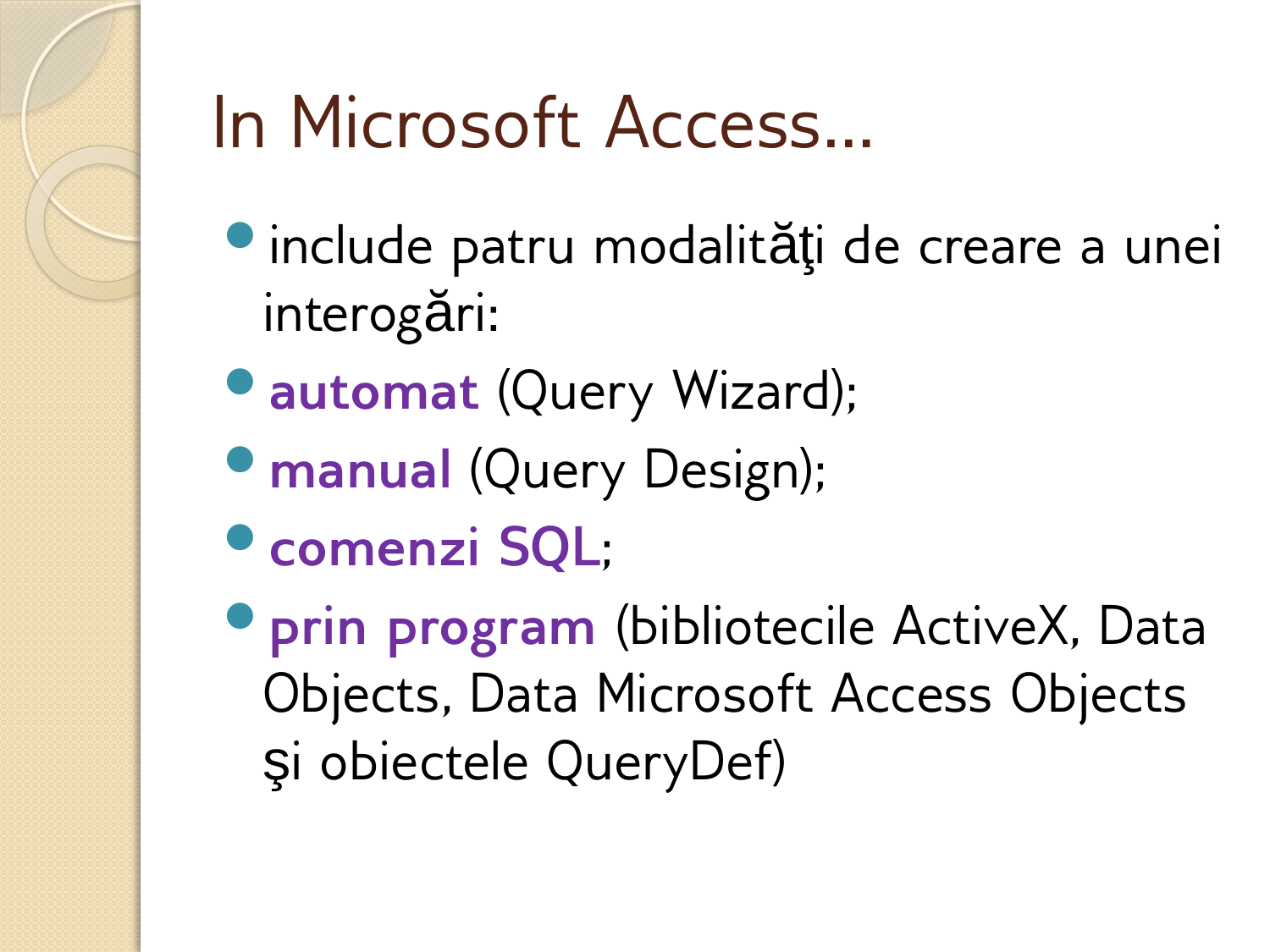

# In Microsoft Access…
include patru modalităţi de creare a unei interogări:
automat (Query Wizard);
manual (Query Design);
comenzi SQL;
prin program (bibliotecile ActiveX, Data Objects, Data Microsoft Access Objects şi obiectele QueryDef)